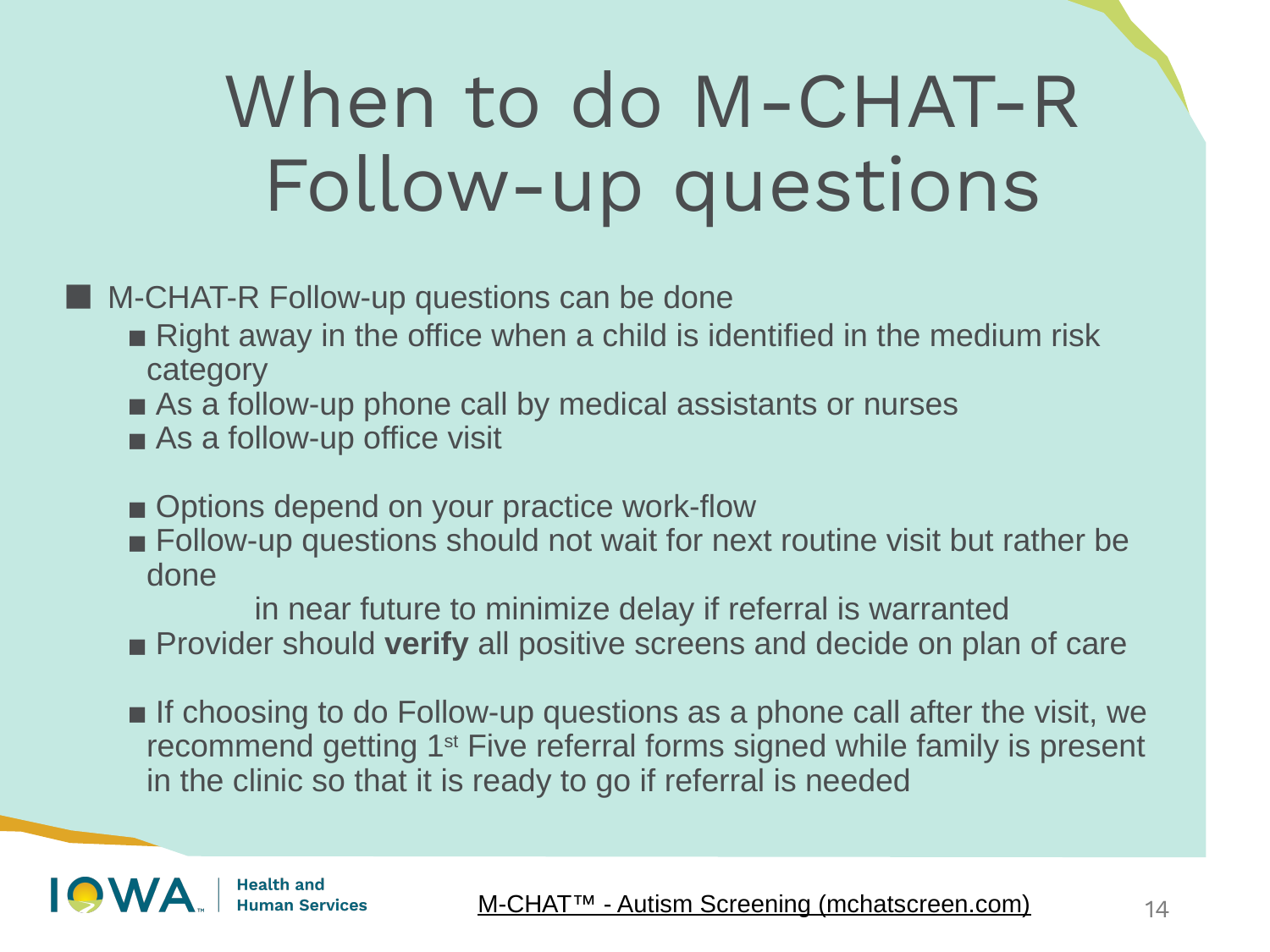

# When to do M-CHAT-R Follow-up questions
 M-CHAT-R Follow-up questions can be done
 Right away in the office when a child is identified in the medium risk category
 As a follow-up phone call by medical assistants or nurses
 As a follow-up office visit

 Options depend on your practice work-flow
 Follow-up questions should not wait for next routine visit but rather be done
	in near future to minimize delay if referral is warranted
 Provider should verify all positive screens and decide on plan of care

 If choosing to do Follow-up questions as a phone call after the visit, we recommend getting 1st Five referral forms signed while family is present in the clinic so that it is ready to go if referral is needed
M-CHAT™ - Autism Screening (mchatscreen.com)
14